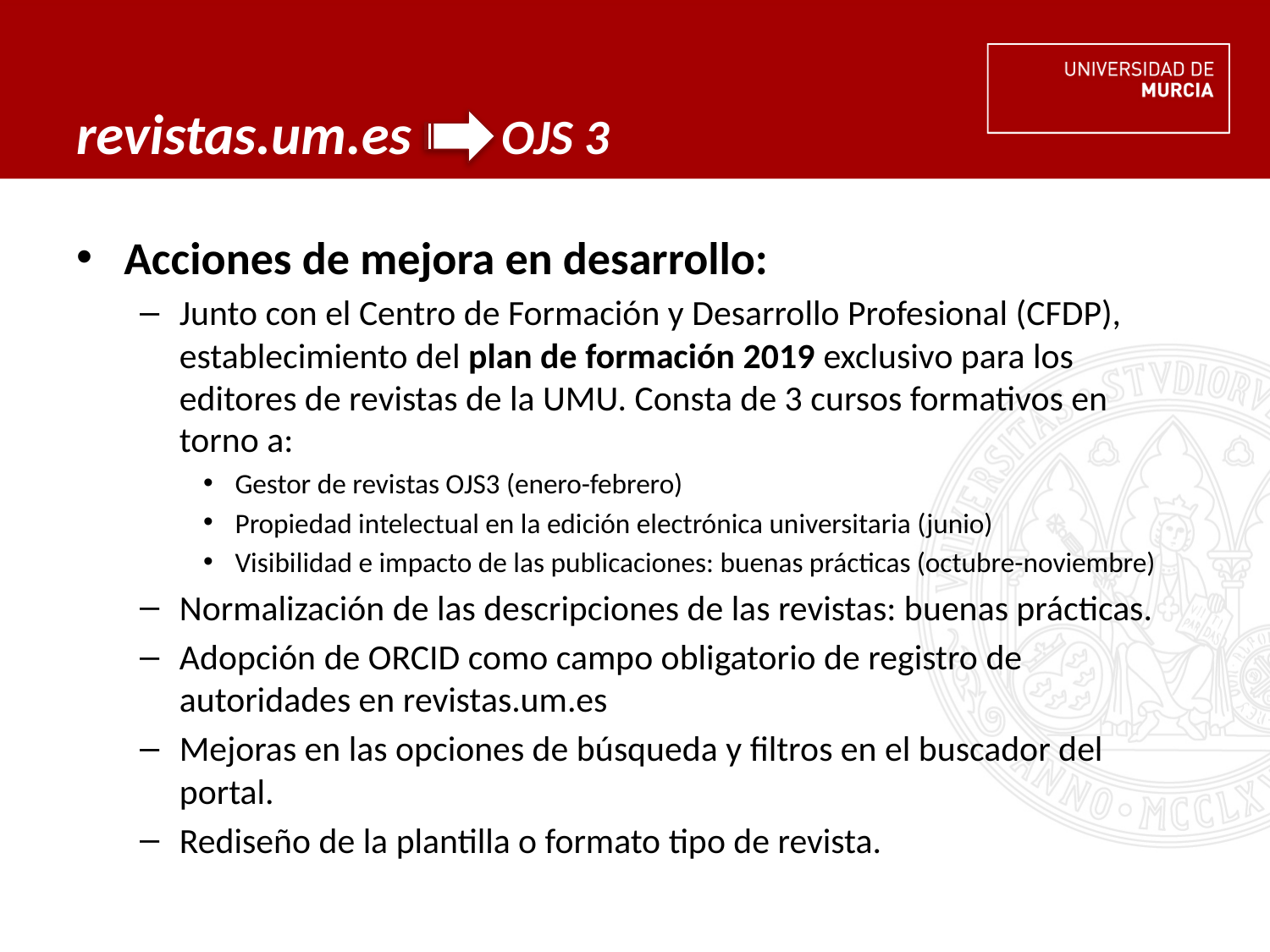

# revistas.um.es        OJS 3

Acciones de mejora en desarrollo:
Junto con el Centro de Formación y Desarrollo Profesional (CFDP), establecimiento del plan de formación 2019 exclusivo para los editores de revistas de la UMU. Consta de 3 cursos formativos en torno a:
Gestor de revistas OJS3 (enero-febrero)
Propiedad intelectual en la edición electrónica universitaria (junio)
Visibilidad e impacto de las publicaciones: buenas prácticas (octubre-noviembre)
Normalización de las descripciones de las revistas: buenas prácticas.
Adopción de ORCID como campo obligatorio de registro de autoridades en revistas.um.es
Mejoras en las opciones de búsqueda y filtros en el buscador del portal.
Rediseño de la plantilla o formato tipo de revista.